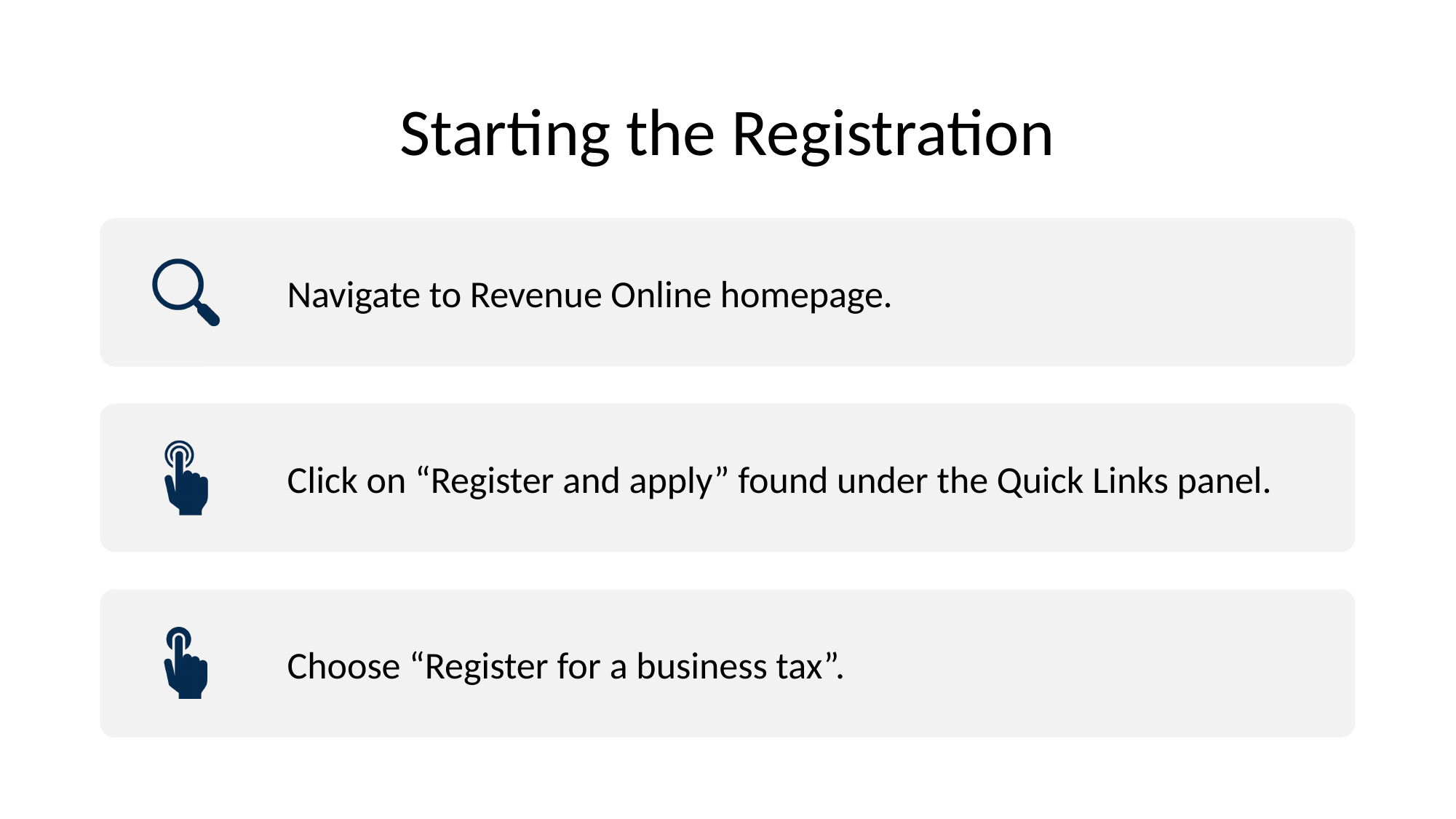

# Starting the Registration
Navigate to Revenue Online homepage.
Click on “Register and apply” found under the Quick Links panel.
Choose “Register for a business tax”.
4